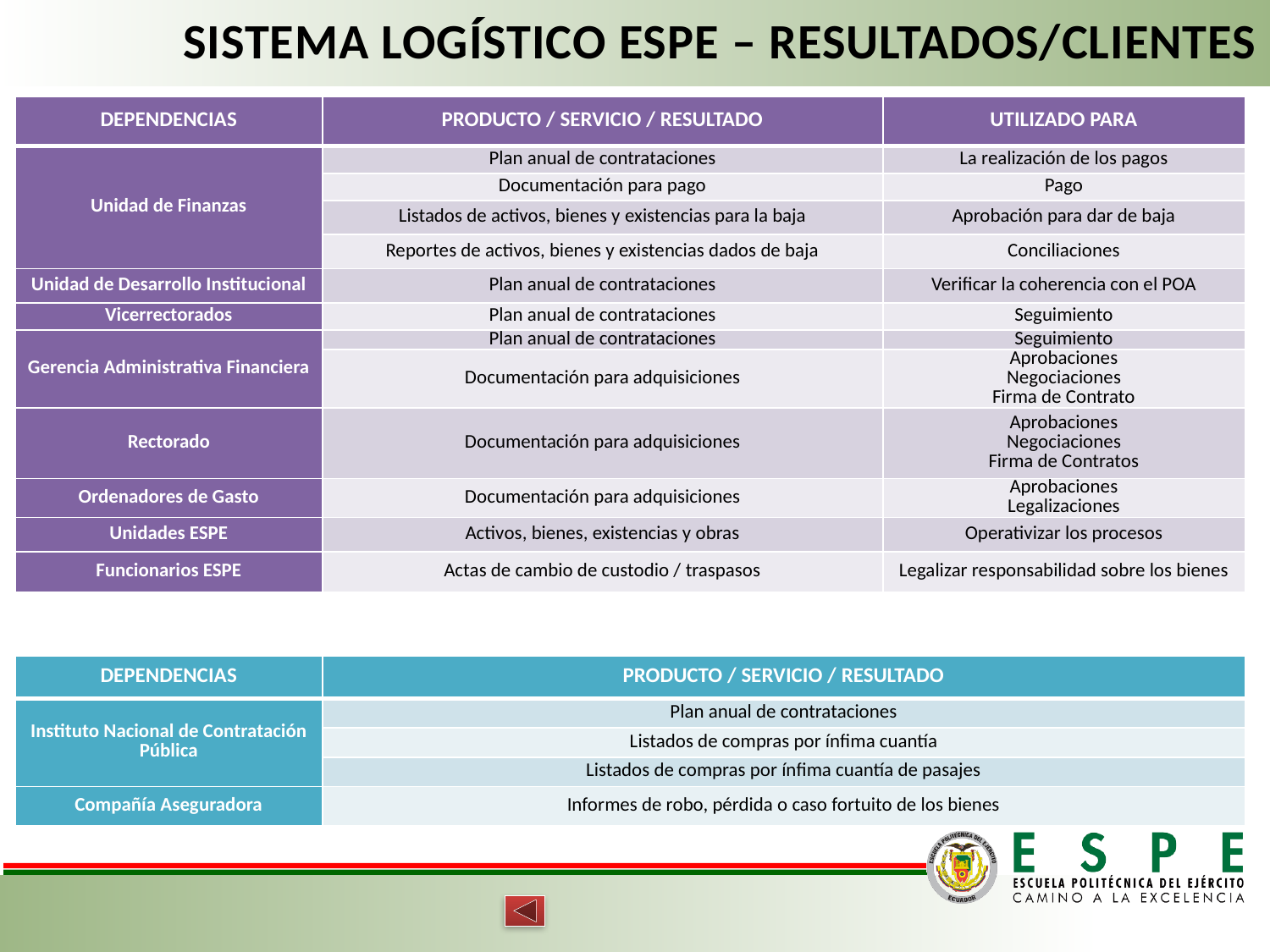

SISTEMA LOGÍSTICO ESPE – RESULTADOS/CLIENTES
| DEPENDENCIAS | PRODUCTO / SERVICIO / RESULTADO | UTILIZADO PARA |
| --- | --- | --- |
| Unidad de Finanzas | Plan anual de contrataciones | La realización de los pagos |
|  | Documentación para pago | Pago |
|  | Listados de activos, bienes y existencias para la baja | Aprobación para dar de baja |
|  | Reportes de activos, bienes y existencias dados de baja | Conciliaciones |
| Unidad de Desarrollo Institucional | Plan anual de contrataciones | Verificar la coherencia con el POA |
| Vicerrectorados | Plan anual de contrataciones | Seguimiento |
| Gerencia Administrativa Financiera | Plan anual de contrataciones | Seguimiento |
|  | Documentación para adquisiciones | Aprobaciones Negociaciones Firma de Contrato |
| Rectorado | Documentación para adquisiciones | Aprobaciones Negociaciones Firma de Contratos |
| Ordenadores de Gasto | Documentación para adquisiciones | Aprobaciones Legalizaciones |
| Unidades ESPE | Activos, bienes, existencias y obras | Operativizar los procesos |
| Funcionarios ESPE | Actas de cambio de custodio / traspasos | Legalizar responsabilidad sobre los bienes |
| DEPENDENCIAS | PRODUCTO / SERVICIO / RESULTADO |
| --- | --- |
| Instituto Nacional de Contratación Pública | Plan anual de contrataciones |
|  | Listados de compras por ínfima cuantía |
|  | Listados de compras por ínfima cuantía de pasajes |
| Compañía Aseguradora | Informes de robo, pérdida o caso fortuito de los bienes |